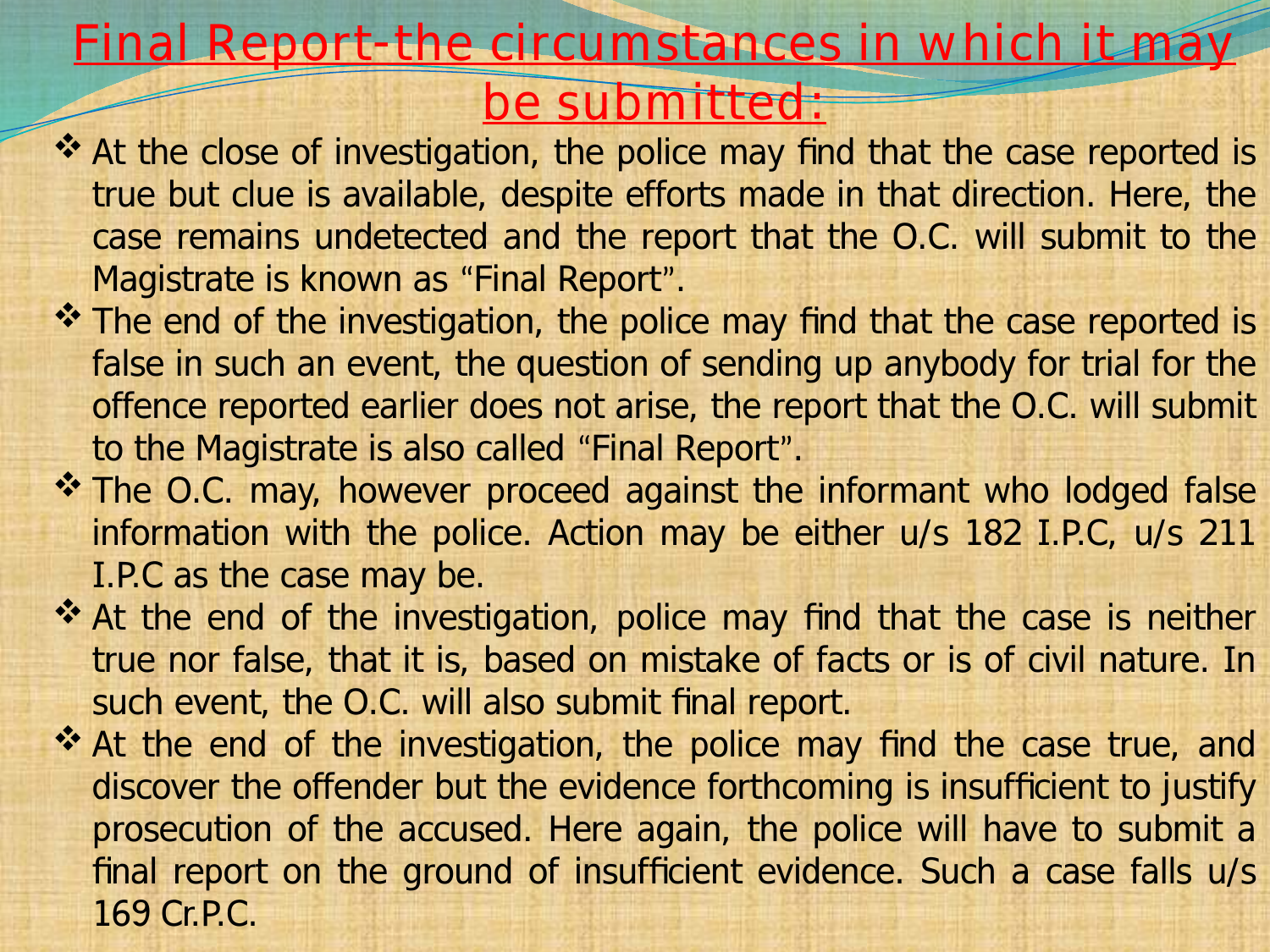

Final Report-the circumstances in which it may be submitted:
At the close of investigation, the police may find that the case reported is true but clue is available, despite efforts made in that direction. Here, the case remains undetected and the report that the O.C. will submit to the Magistrate is known as “Final Report”.
The end of the investigation, the police may find that the case reported is false in such an event, the question of sending up anybody for trial for the offence reported earlier does not arise, the report that the O.C. will submit to the Magistrate is also called “Final Report”.
The O.C. may, however proceed against the informant who lodged false information with the police. Action may be either u/s 182 I.P.C, u/s 211 I.P.C as the case may be.
At the end of the investigation, police may find that the case is neither true nor false, that it is, based on mistake of facts or is of civil nature. In such event, the O.C. will also submit final report.
At the end of the investigation, the police may find the case true, and discover the offender but the evidence forthcoming is insufficient to justify prosecution of the accused. Here again, the police will have to submit a final report on the ground of insufficient evidence. Such a case falls u/s 169 Cr.P.C.